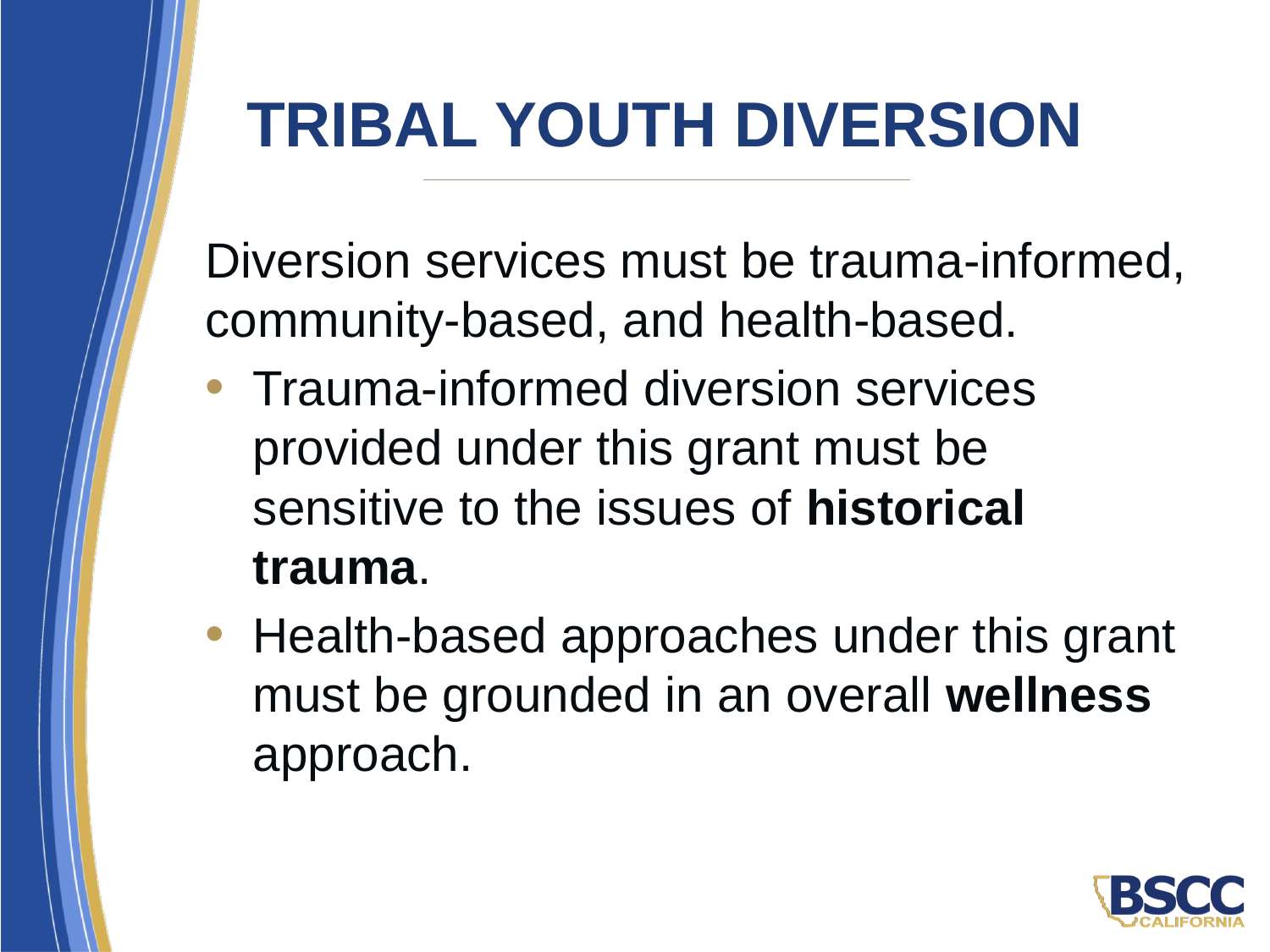

# Tribal Youth Diversion
Diversion services must be trauma-informed, community-based, and health-based.
Trauma-informed diversion services provided under this grant must be sensitive to the issues of historical trauma.
Health-based approaches under this grant must be grounded in an overall wellness approach.